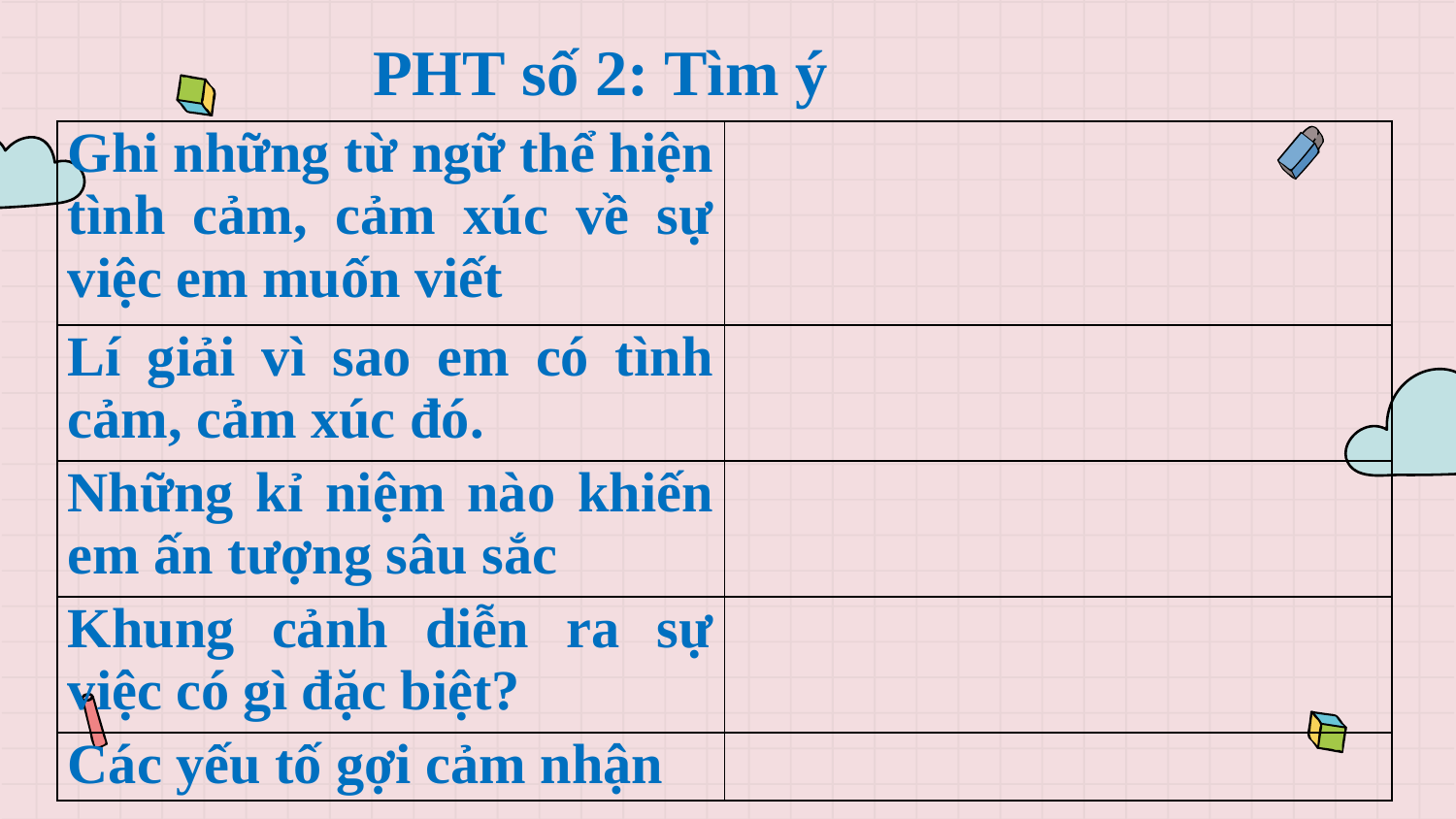

PHT số 2: Tìm ý
| Ghi những từ ngữ thể hiện tình cảm, cảm xúc về sự việc em muốn viết |  |
| --- | --- |
| Lí giải vì sao em có tình cảm, cảm xúc đó. |  |
| Những kỉ niệm nào khiến em ấn tượng sâu sắc |  |
| Khung cảnh diễn ra sự việc có gì đặc biệt? |  |
| Các yếu tố gợi cảm nhận |  |